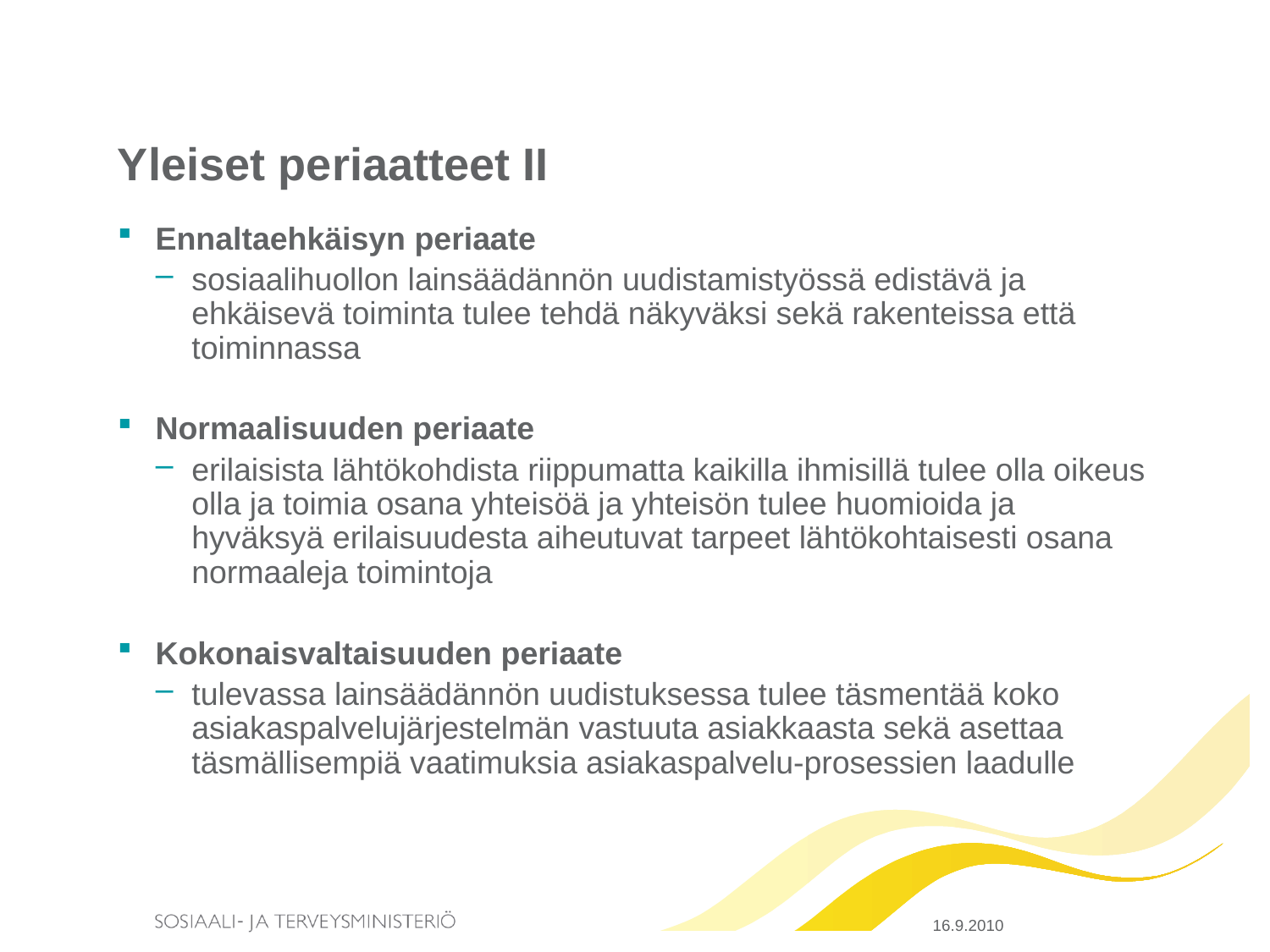

# Yleiset periaatteet II
Ennaltaehkäisyn periaate
sosiaalihuollon lainsäädännön uudistamistyössä edistävä ja ehkäisevä toiminta tulee tehdä näkyväksi sekä rakenteissa että toiminnassa

Normaalisuuden periaate
erilaisista lähtökohdista riippumatta kaikilla ihmisillä tulee olla oikeus olla ja toimia osana yhteisöä ja yhteisön tulee huomioida ja hyväksyä erilaisuudesta aiheutuvat tarpeet lähtökohtaisesti osana normaaleja toimintoja

Kokonaisvaltaisuuden periaate
tulevassa lainsäädännön uudistuksessa tulee täsmentää koko asiakaspalvelujärjestelmän vastuuta asiakkaasta sekä asettaa täsmällisempiä vaatimuksia asiakaspalvelu-prosessien laadulle

16.9.2010